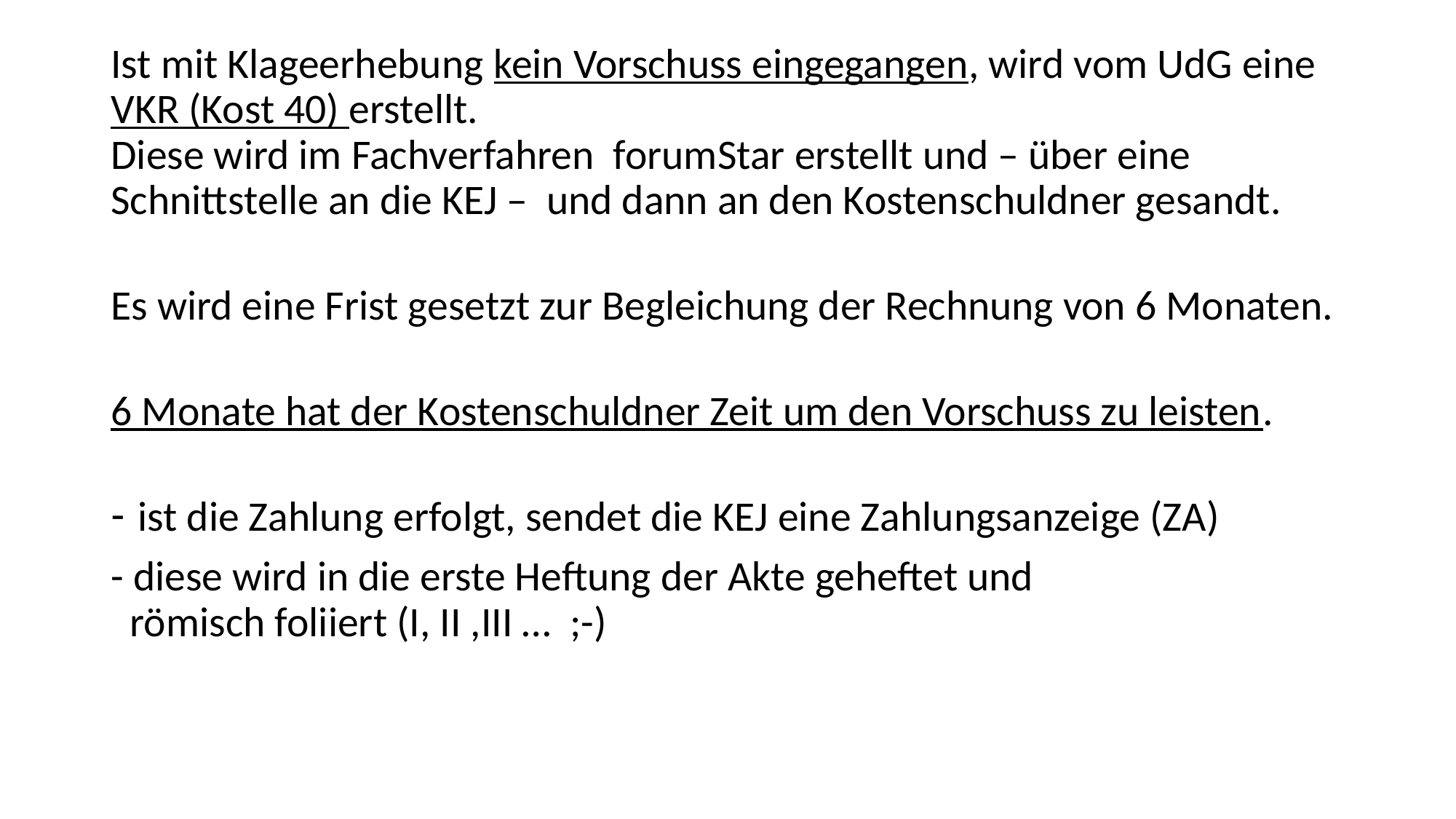

Ist mit Klageerhebung kein Vorschuss eingegangen, wird vom UdG eine VKR (Kost 40) erstellt.
Diese wird im Fachverfahren  forumStar erstellt und – über eine Schnittstelle an die KEJ –  und dann an den Kostenschuldner gesandt.
Es wird eine Frist gesetzt zur Begleichung der Rechnung von 6 Monaten.
6 Monate hat der Kostenschuldner Zeit um den Vorschuss zu leisten.
ist die Zahlung erfolgt, sendet die KEJ eine Zahlungsanzeige (ZA)
- diese wird in die erste Heftung der Akte geheftet und
  römisch foliiert (I, II ,III …  ;-)